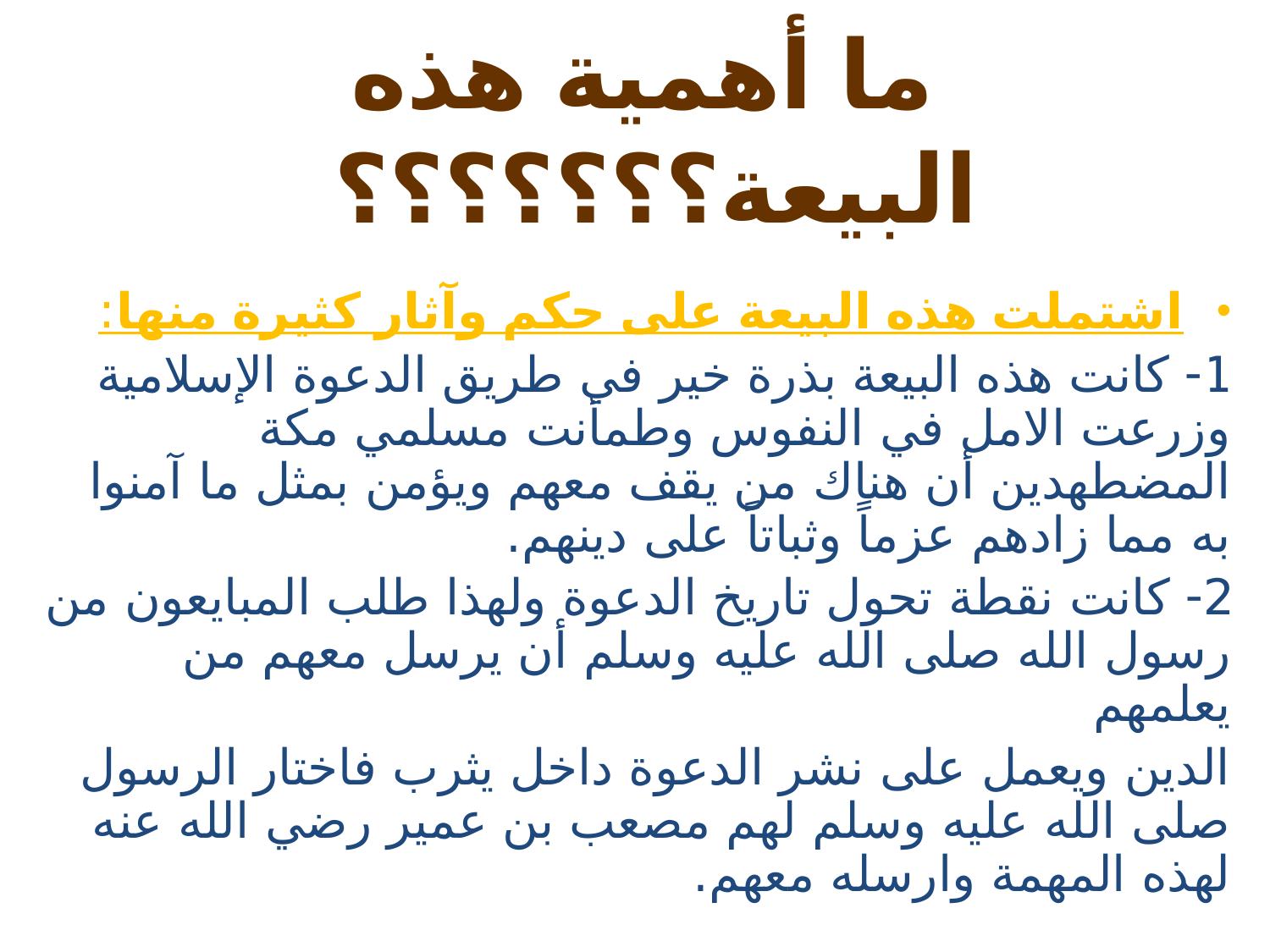

# ما أهمية هذه البيعة؟؟؟؟؟؟؟
اشتملت هذه البيعة على حكم وآثار كثيرة منها:
1- كانت هذه البيعة بذرة خير في طريق الدعوة الإسلامية وزرعت الامل في النفوس وطمأنت مسلمي مكة المضطهدين أن هناك من يقف معهم ويؤمن بمثل ما آمنوا به مما زادهم عزماً وثباتاً على دينهم.
2- كانت نقطة تحول تاريخ الدعوة ولهذا طلب المبايعون من رسول الله صلى الله عليه وسلم أن يرسل معهم من يعلمهم
الدين ويعمل على نشر الدعوة داخل يثرب فاختار الرسول صلى الله عليه وسلم لهم مصعب بن عمير رضي الله عنه لهذه المهمة وارسله معهم.